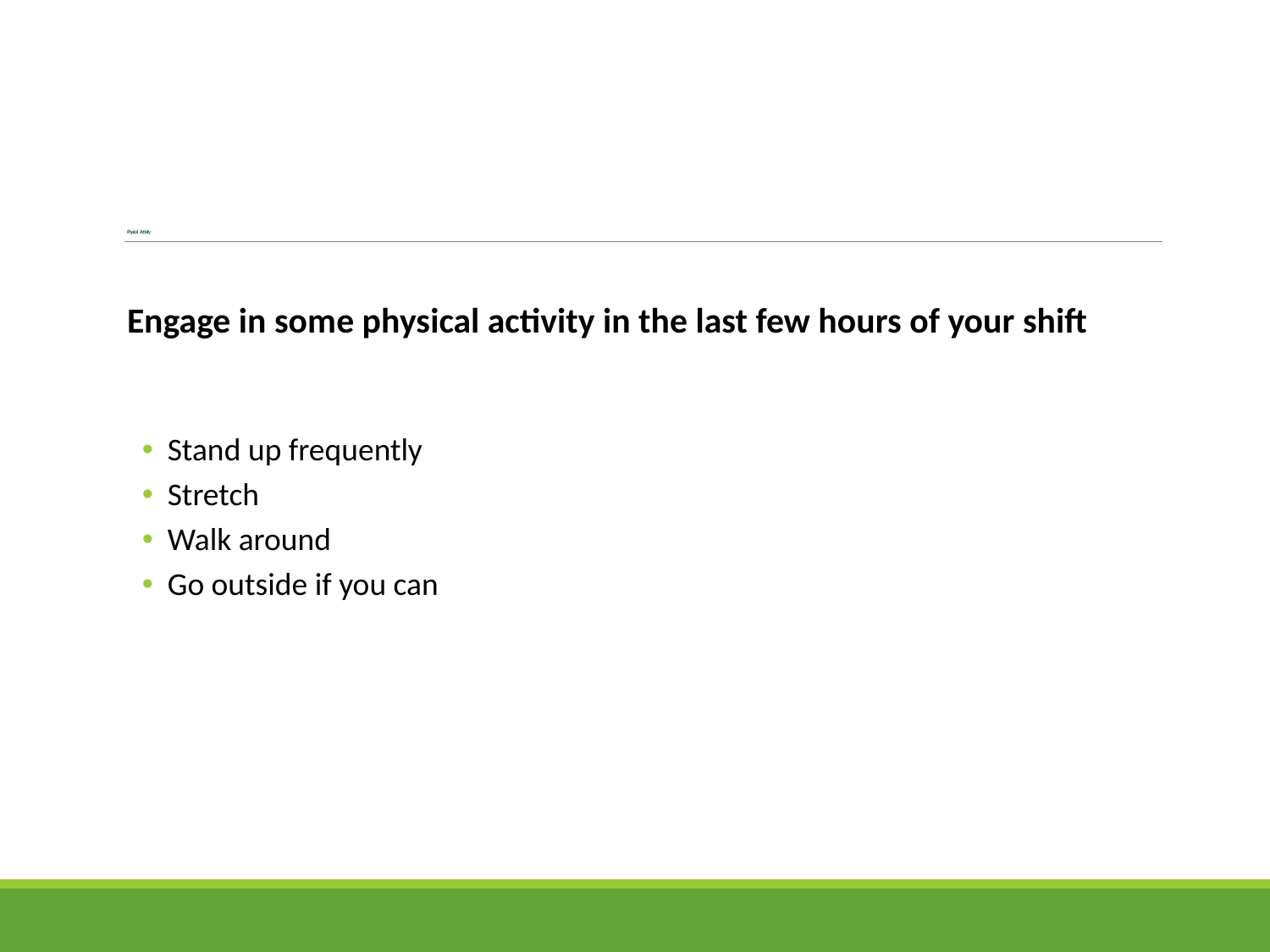

# Physical Activity
Engage in some physical activity in the last few hours of your shift

Stand up frequently
Stretch
Walk around
Go outside if you can